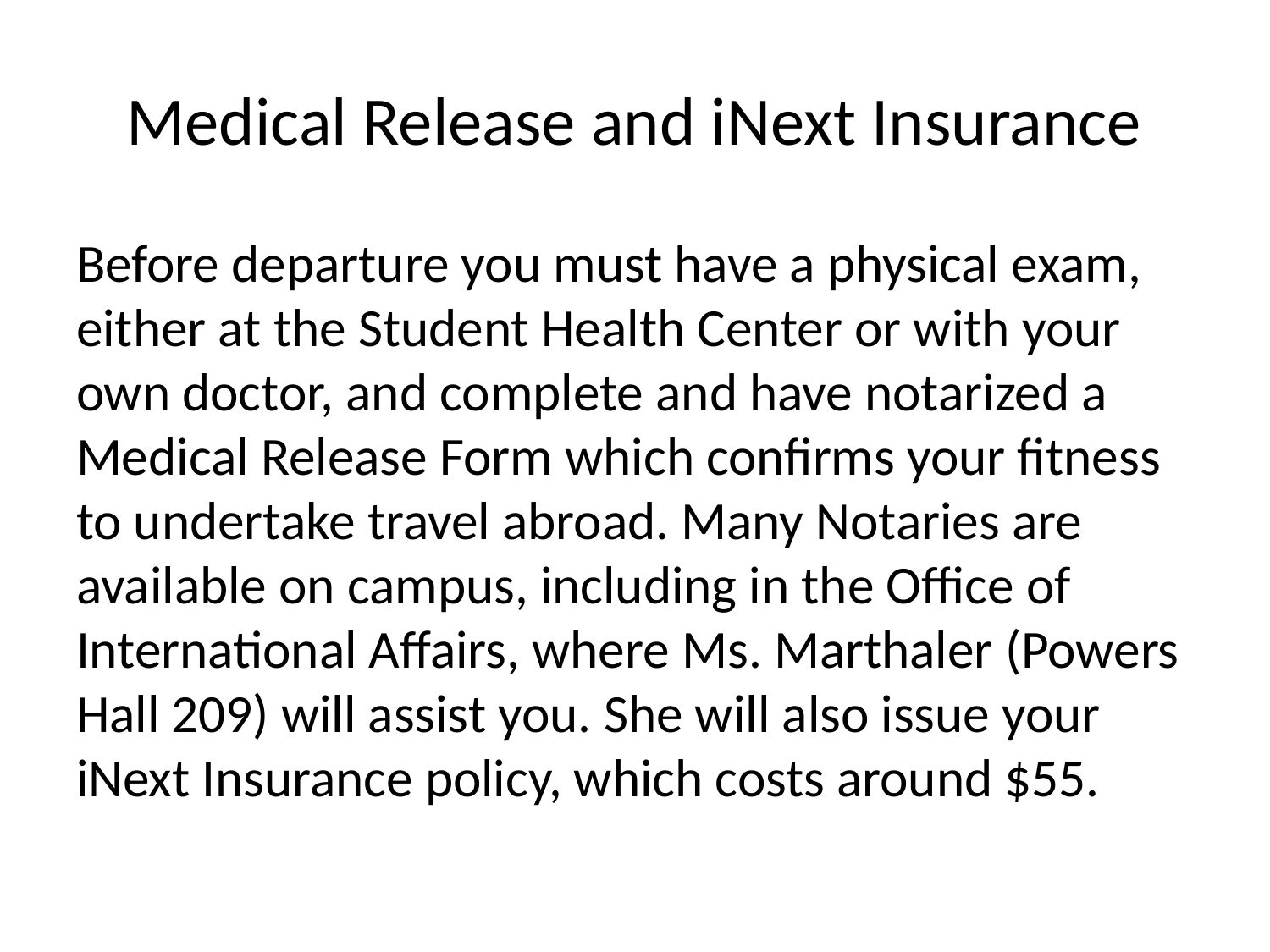

# Medical Release and iNext Insurance
Before departure you must have a physical exam, either at the Student Health Center or with your own doctor, and complete and have notarized a Medical Release Form which confirms your fitness to undertake travel abroad. Many Notaries are available on campus, including in the Office of International Affairs, where Ms. Marthaler (Powers Hall 209) will assist you. She will also issue your iNext Insurance policy, which costs around $55.